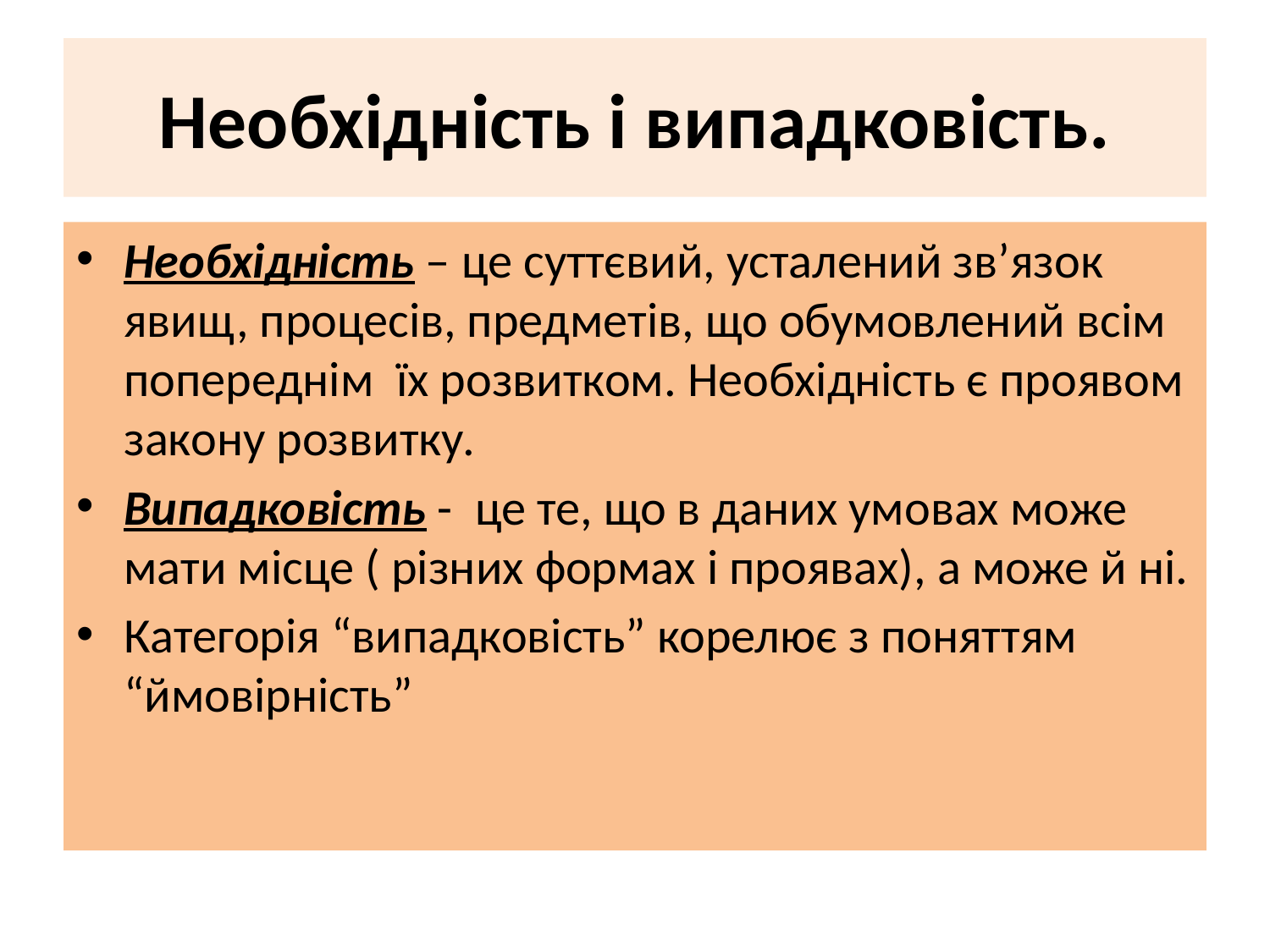

# Необхідність і випадковість.
Необхідність – це суттєвий, усталений зв’язок явищ, процесів, предметів, що обумовлений всім попереднім  їх розвитком. Необхідність є проявом закону розвитку.
Випадковість -  це те, що в даних умовах може мати місце ( різних формах і проявах), а може й ні.
Категорія “випадковість” корелює з поняттям   “ймовірність”